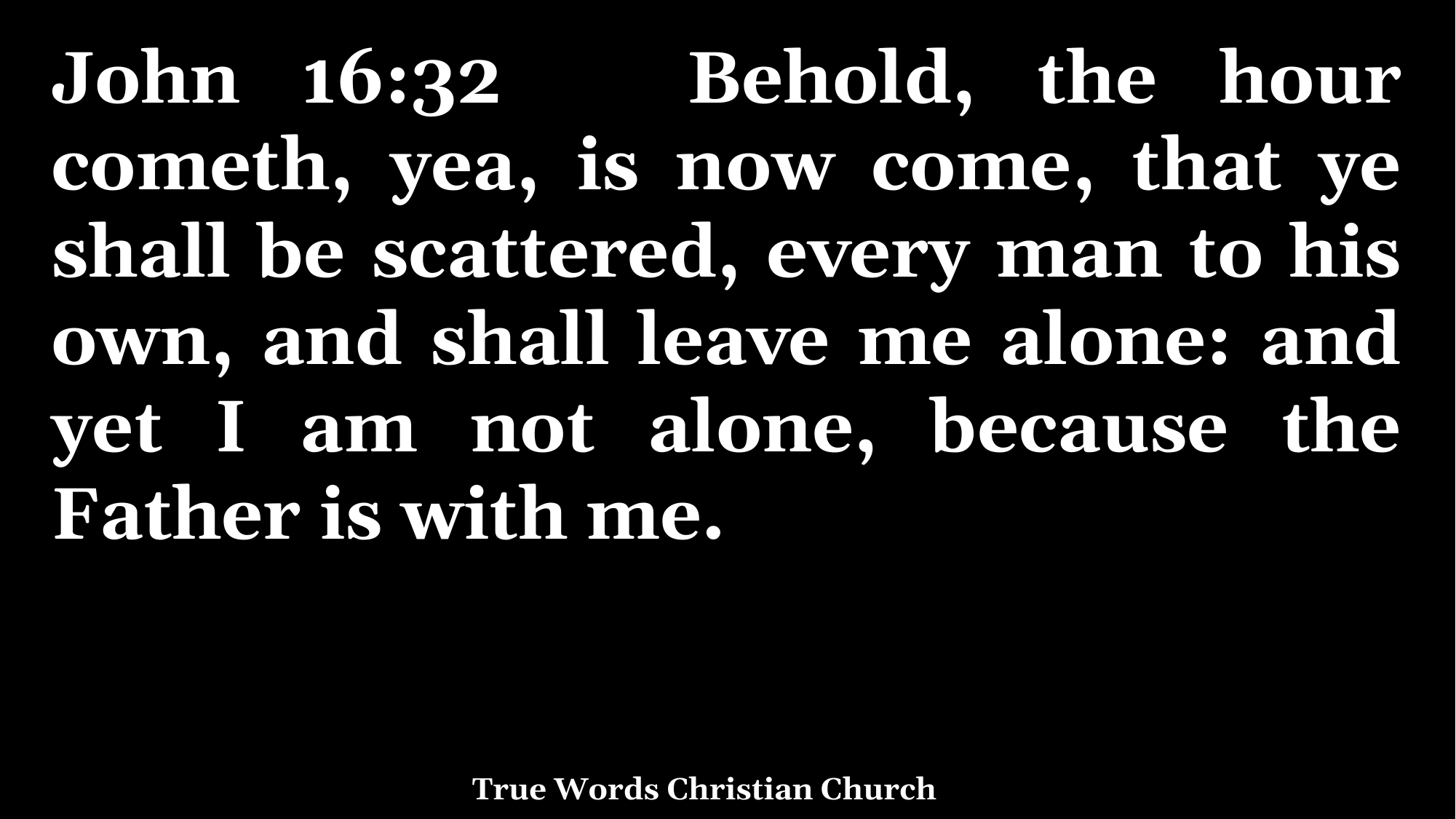

John 16:32   Behold, the hour cometh, yea, is now come, that ye shall be scattered, every man to his own, and shall leave me alone: and yet I am not alone, because the Father is with me.
True Words Christian Church